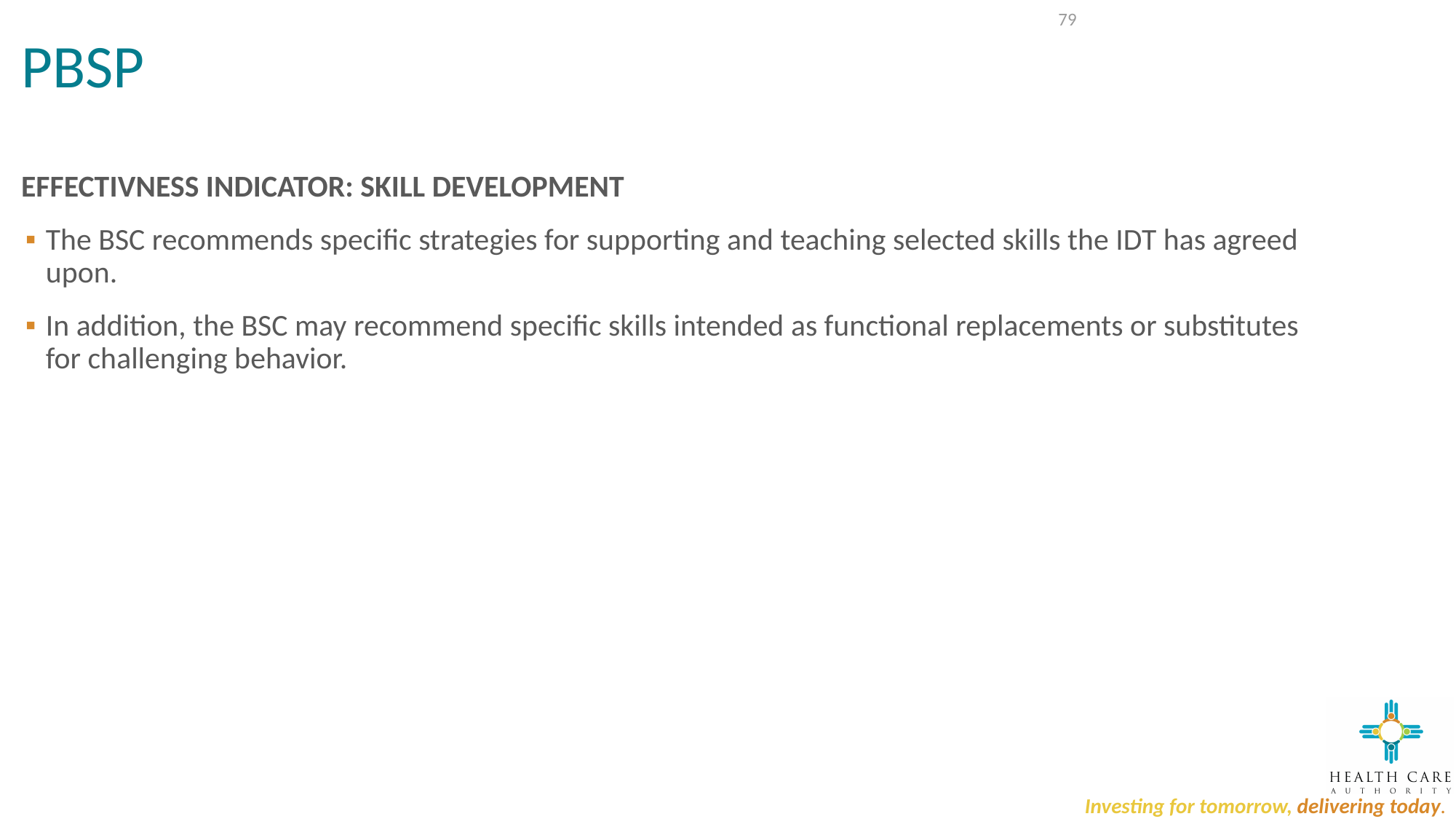

# PBSP
79
EFFECTIVNESS INDICATOR: SKILL DEVELOPMENT
The BSC recommends specific strategies for supporting and teaching selected skills the IDT has agreed upon.
In addition, the BSC may recommend specific skills intended as functional replacements or substitutes for challenging behavior.